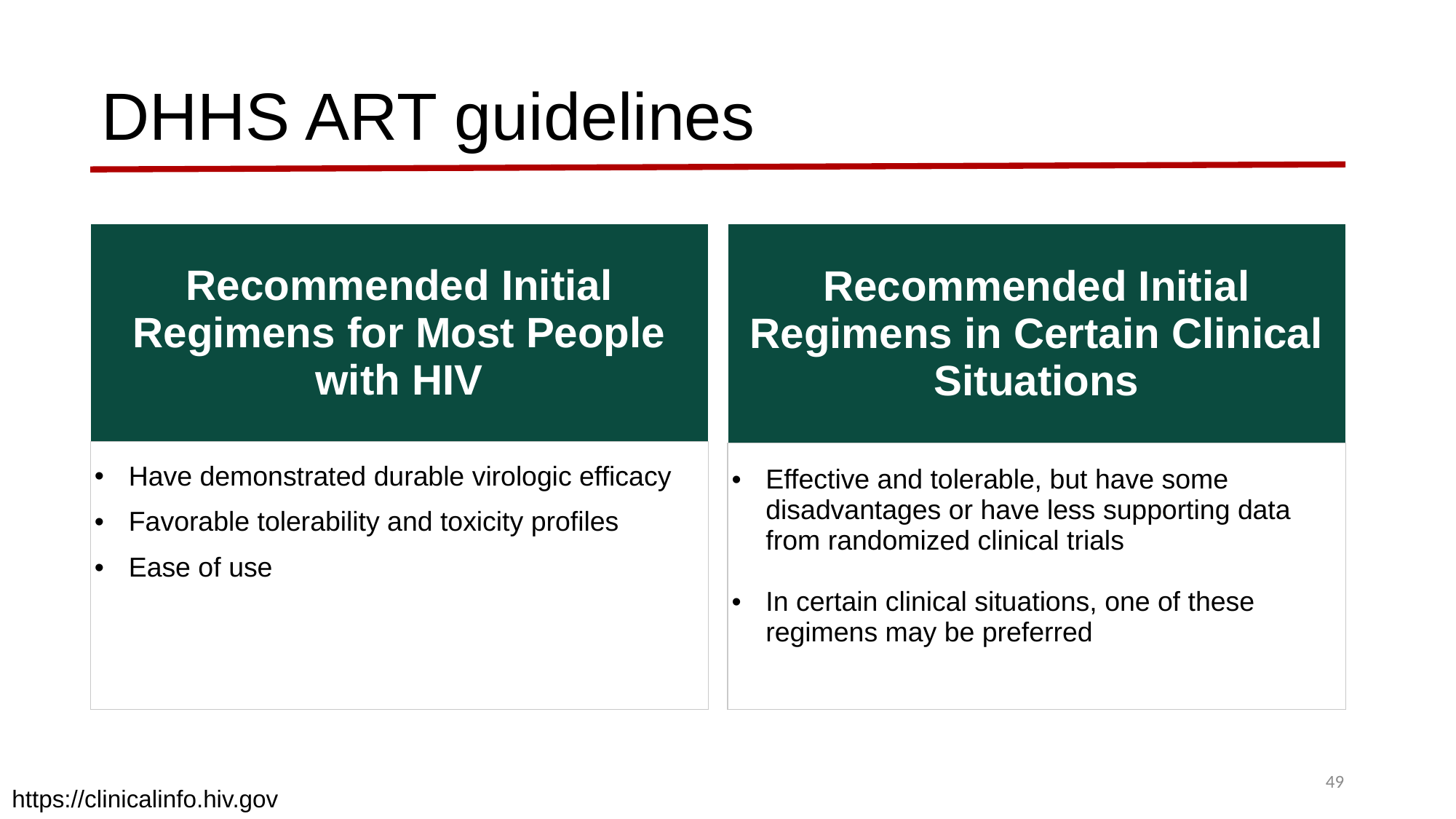

# DHHS ART guidelines

| Recommended Initial Regimens for Most People with HIV |
| --- |
| Have demonstrated durable virologic efficacy Favorable tolerability and toxicity profiles Ease of use |
| Recommended Initial Regimens in Certain Clinical Situations |
| --- |
| Effective and tolerable, but have some disadvantages or have less supporting data from randomized clinical trials In certain clinical situations, one of these regimens may be preferred |
49
https://clinicalinfo.hiv.gov